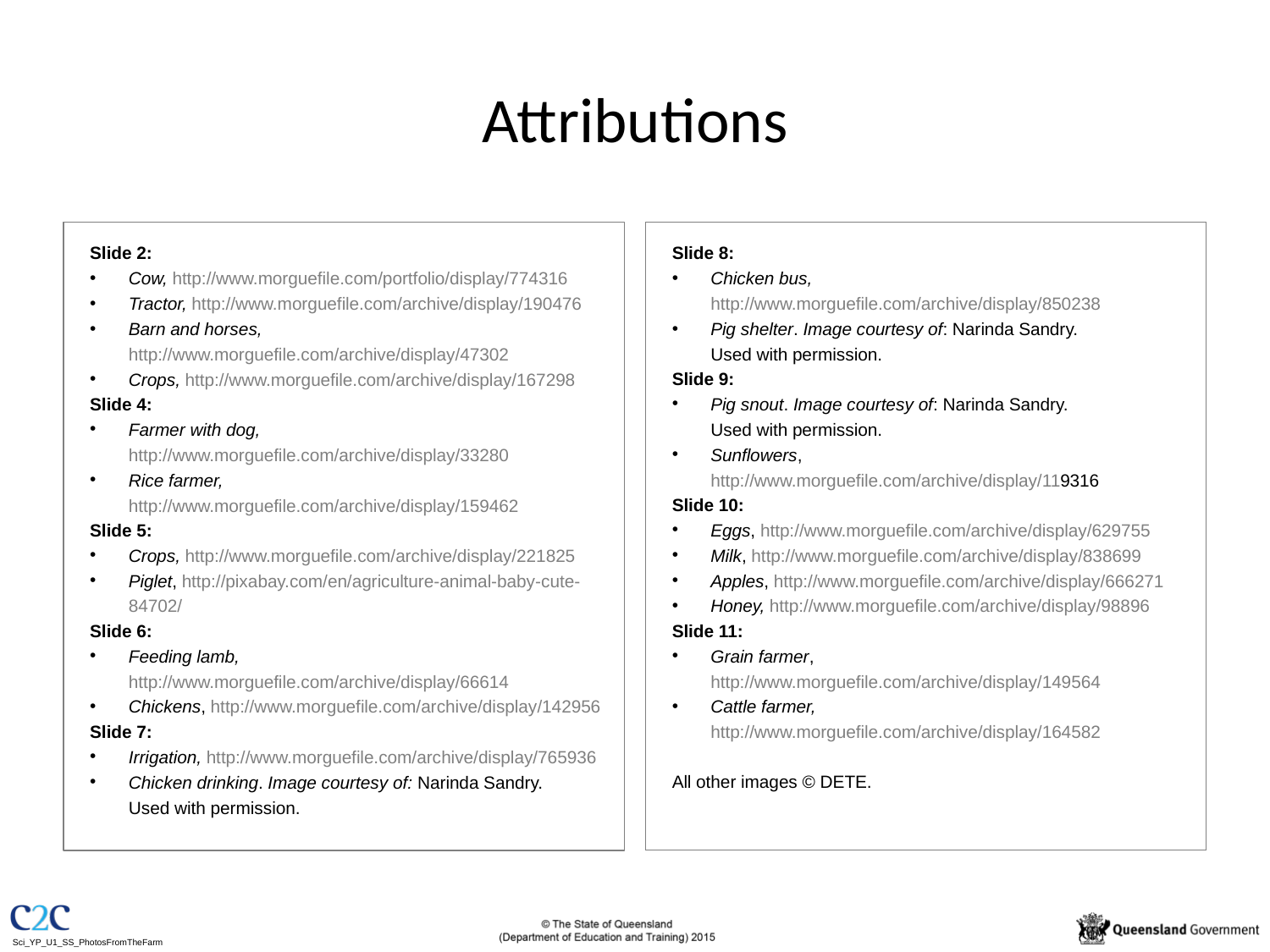

# Attributions
Slide 2:
Cow, http://www.morguefile.com/portfolio/display/774316
Tractor, http://www.morguefile.com/archive/display/190476
Barn and horses, http://www.morguefile.com/archive/display/47302
Crops, http://www.morguefile.com/archive/display/167298
Slide 4:
Farmer with dog, http://www.morguefile.com/archive/display/33280
Rice farmer, http://www.morguefile.com/archive/display/159462
Slide 5:
Crops, http://www.morguefile.com/archive/display/221825
Piglet, http://pixabay.com/en/agriculture-animal-baby-cute-84702/
Slide 6:
Feeding lamb, http://www.morguefile.com/archive/display/66614
Chickens, http://www.morguefile.com/archive/display/142956
Slide 7:
Irrigation, http://www.morguefile.com/archive/display/765936
Chicken drinking. Image courtesy of: Narinda Sandry.
Used with permission.

Slide 8:
Chicken bus, http://www.morguefile.com/archive/display/850238
Pig shelter. Image courtesy of: Narinda Sandry.
Used with permission.
Slide 9:
Pig snout. Image courtesy of: Narinda Sandry.
Used with permission.
Sunflowers, http://www.morguefile.com/archive/display/119316
Slide 10:
Eggs, http://www.morguefile.com/archive/display/629755
Milk, http://www.morguefile.com/archive/display/838699
Apples, http://www.morguefile.com/archive/display/666271
Honey, http://www.morguefile.com/archive/display/98896
Slide 11:
Grain farmer, http://www.morguefile.com/archive/display/149564
Cattle farmer,  http://www.morguefile.com/archive/display/164582

All other images © DETE.